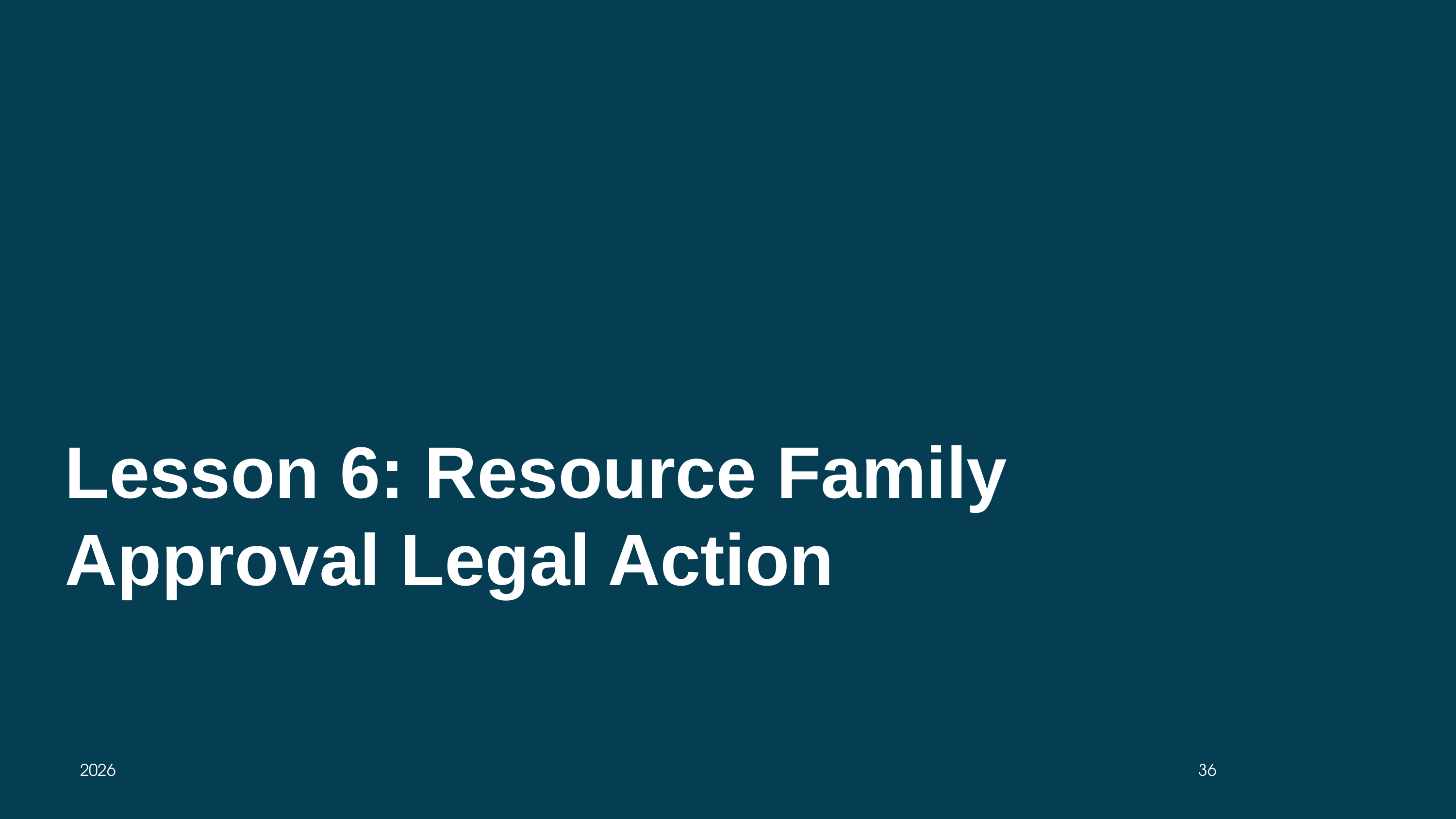

# Lesson 6: Resource Family Approval Legal Action
36
2026